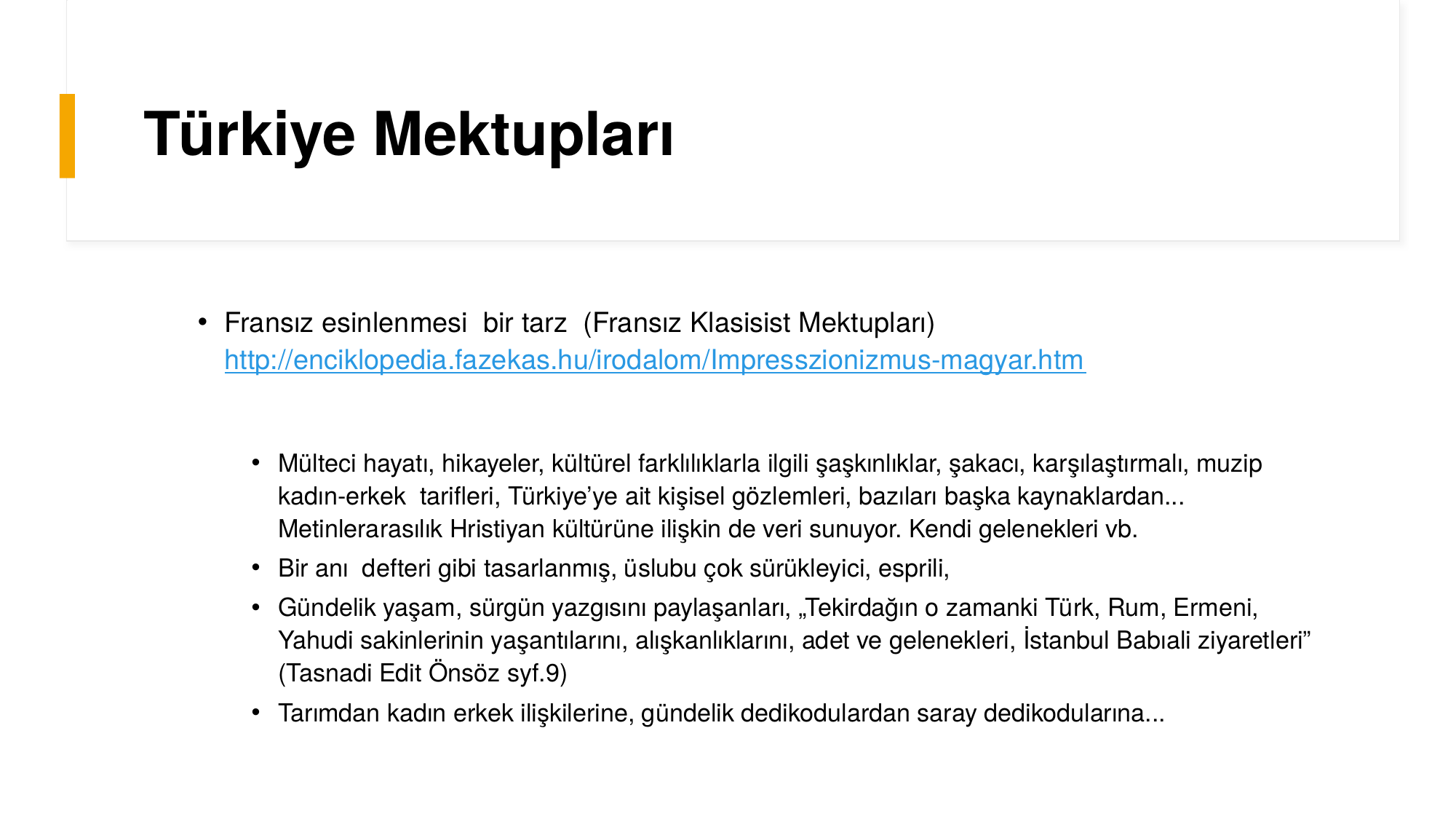

# Türkiye Mektupları
Fransız esinlenmesi  bir tarz  (Fransız Klasisist Mektupları) http://enciklopedia.fazekas.hu/irodalom/Impresszionizmus-magyar.htm

Mülteci hayatı, hikayeler, kültürel farklılıklarla ilgili şaşkınlıklar, şakacı, karşılaştırmalı, muzip kadın-erkek  tarifleri, Türkiye’ye ait kişisel gözlemleri, bazıları başka kaynaklardan... Metinlerarasılık Hristiyan kültürüne ilişkin de veri sunuyor. Kendi gelenekleri vb.
Bir anı  defteri gibi tasarlanmış, üslubu çok sürükleyici, esprili,
Gündelik yaşam, sürgün yazgısını paylaşanları, „Tekirdağın o zamanki Türk, Rum, Ermeni, Yahudi sakinlerinin yaşantılarını, alışkanlıklarını, adet ve gelenekleri, İstanbul Babıali ziyaretleri”  (Tasnadi Edit Önsöz syf.9)
Tarımdan kadın erkek ilişkilerine, gündelik dedikodulardan saray dedikodularına...